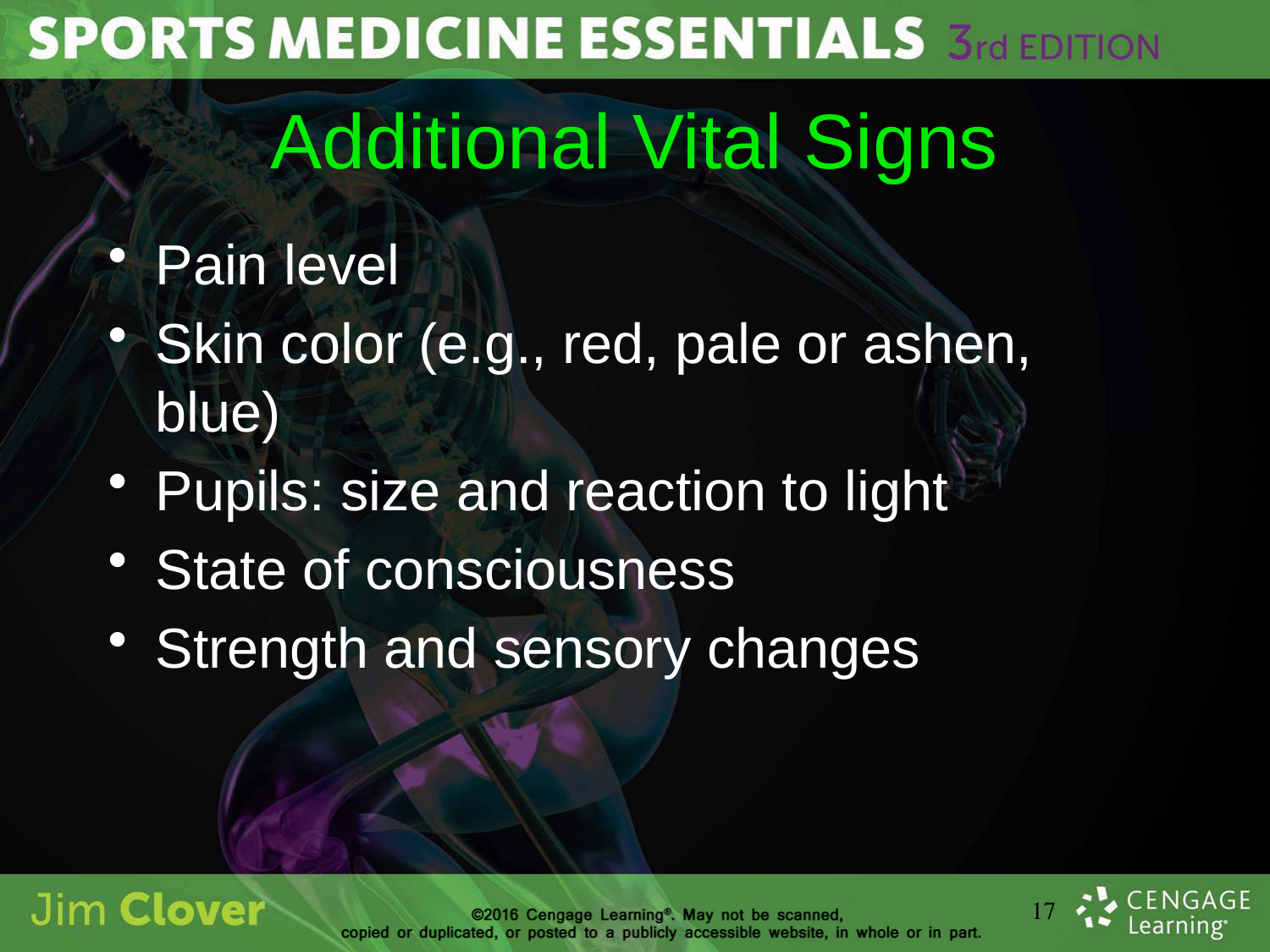

# Additional Vital Signs
Pain level
Skin color (e.g., red, pale or ashen, blue)
Pupils: size and reaction to light
State of consciousness
Strength and sensory changes
17